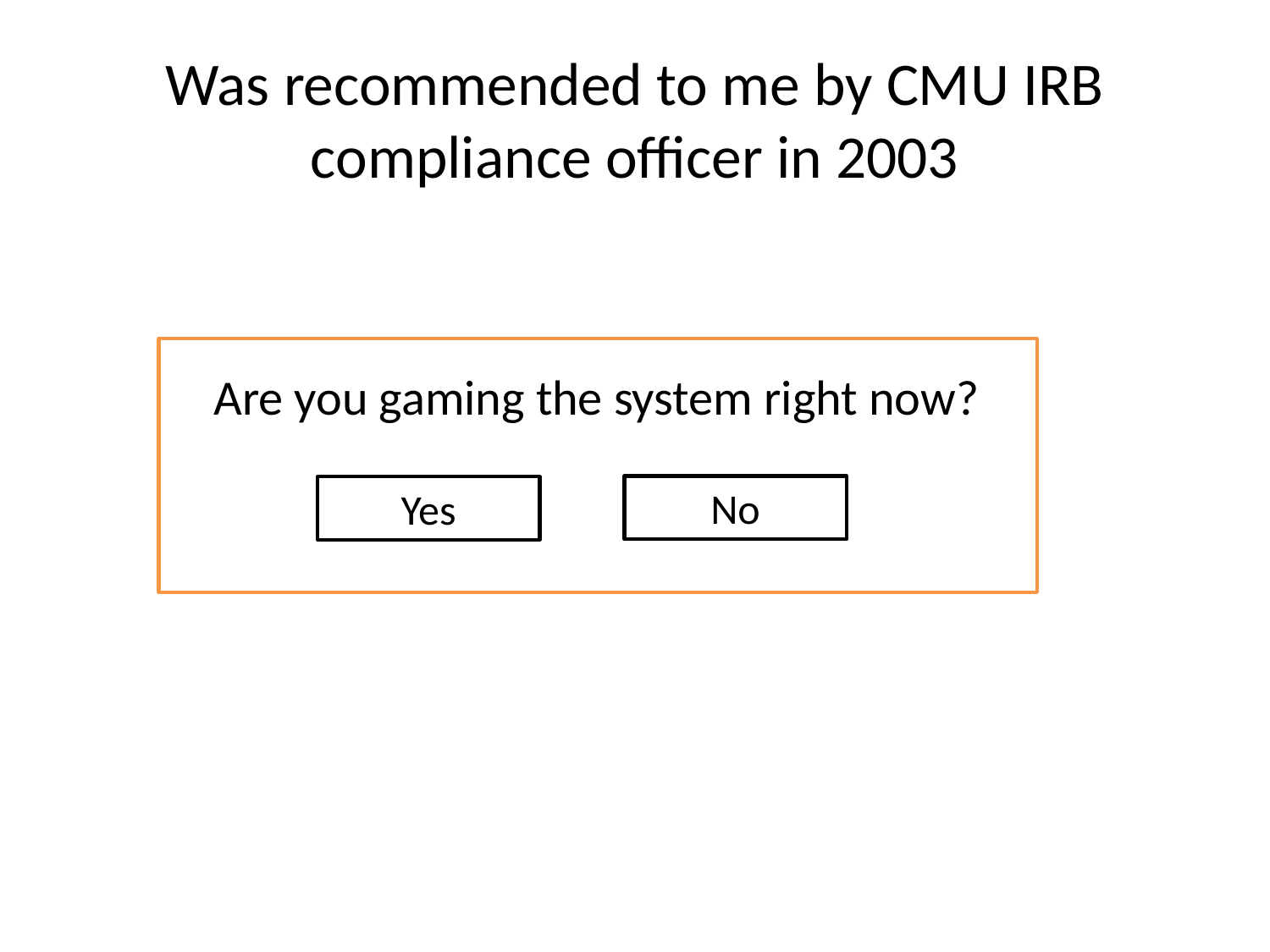

# Was recommended to me by CMU IRB compliance officer in 2003

Are you gaming the system right now?
No
Yes